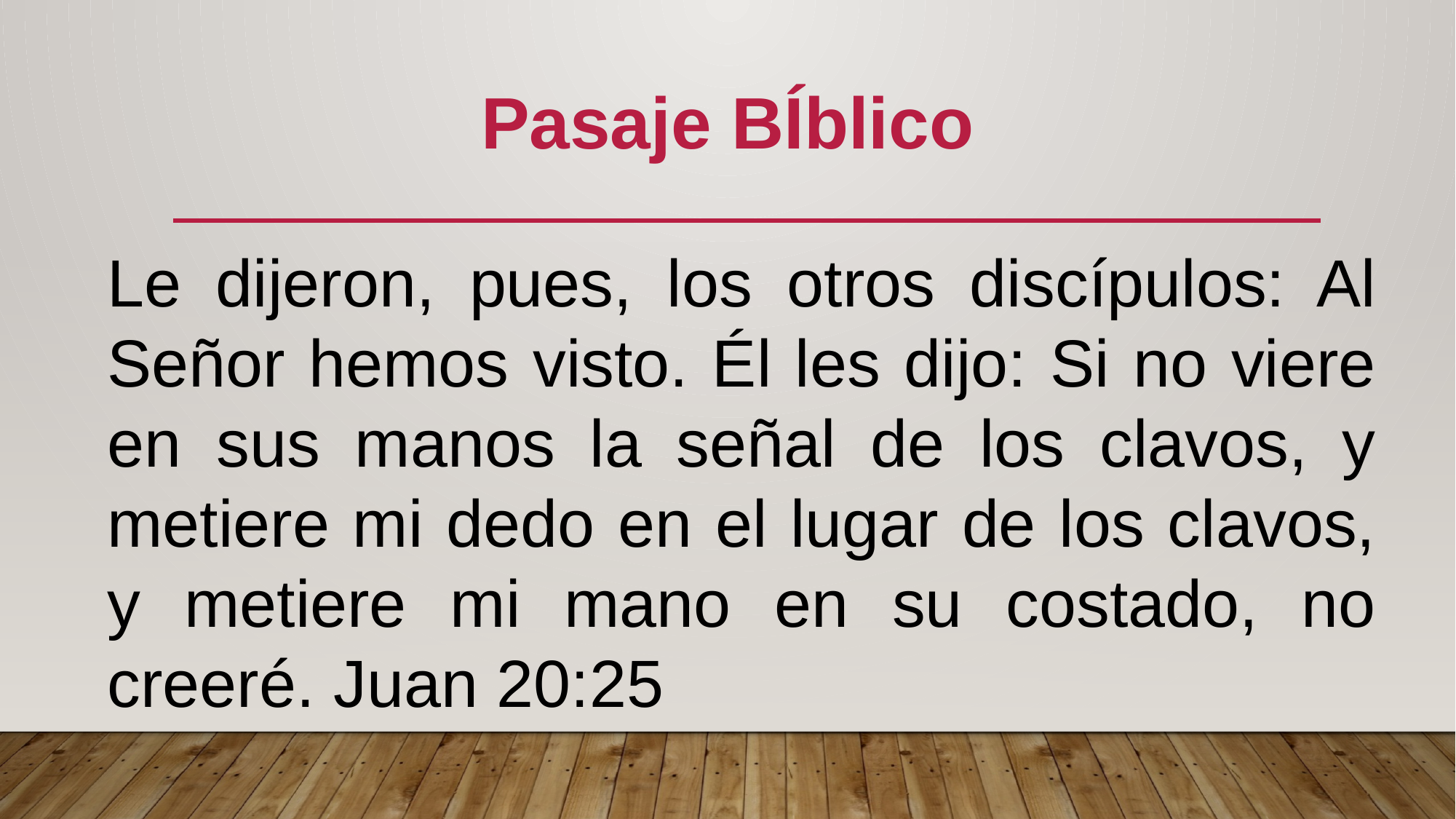

Pasaje BÍblico
Le dijeron, pues, los otros discípulos: Al Señor hemos visto. Él les dijo: Si no viere en sus manos la señal de los clavos, y metiere mi dedo en el lugar de los clavos, y metiere mi mano en su costado, no creeré. Juan 20:25